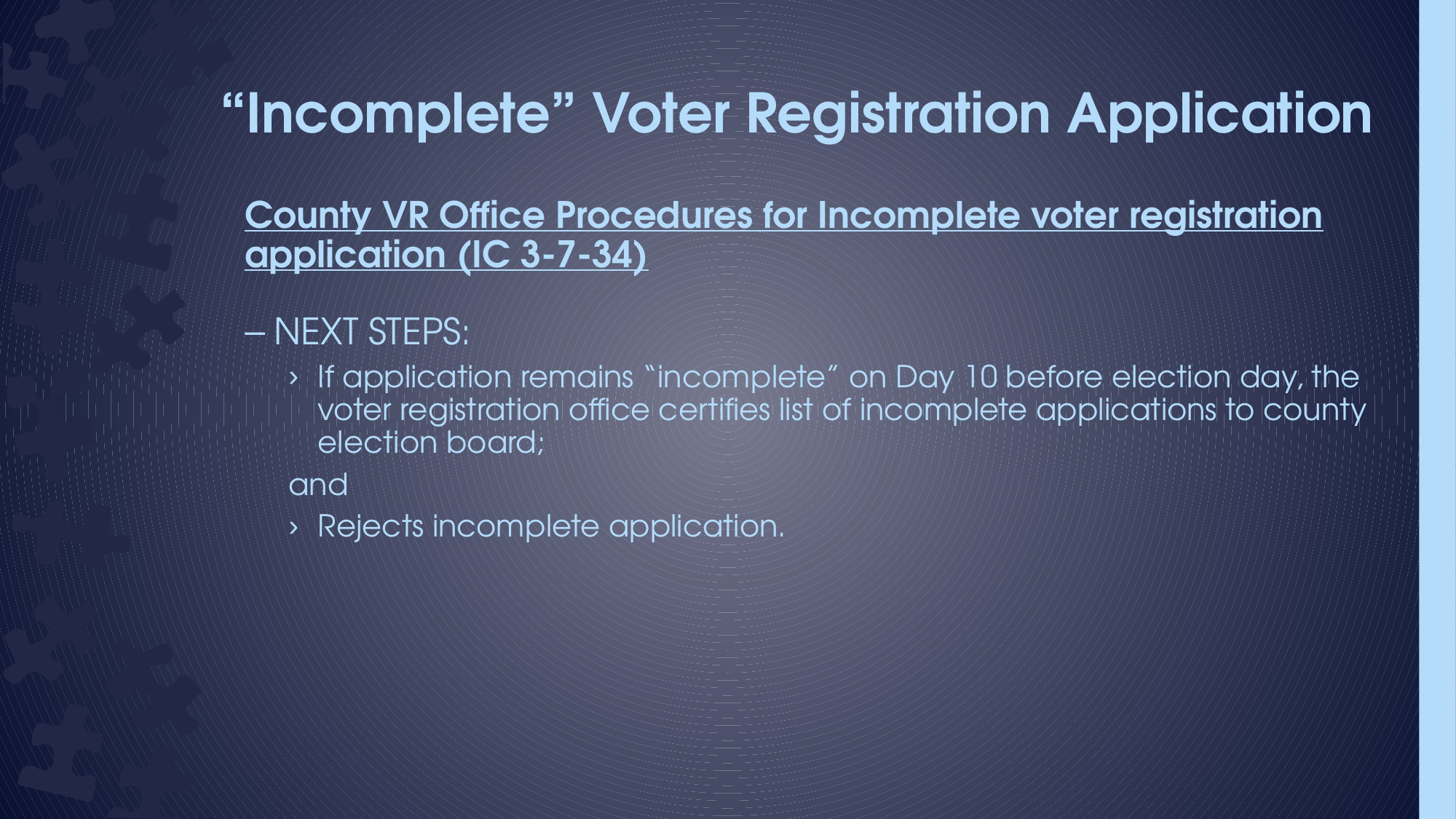

# “Incomplete” Voter Registration Application
County VR Office Procedures for Incomplete voter registration application (IC 3-7-34)

NEXT STEPS:
If application remains “incomplete” on Day 10 before election day, the voter registration office certifies list of incomplete applications to county election board;
and
Rejects incomplete application.